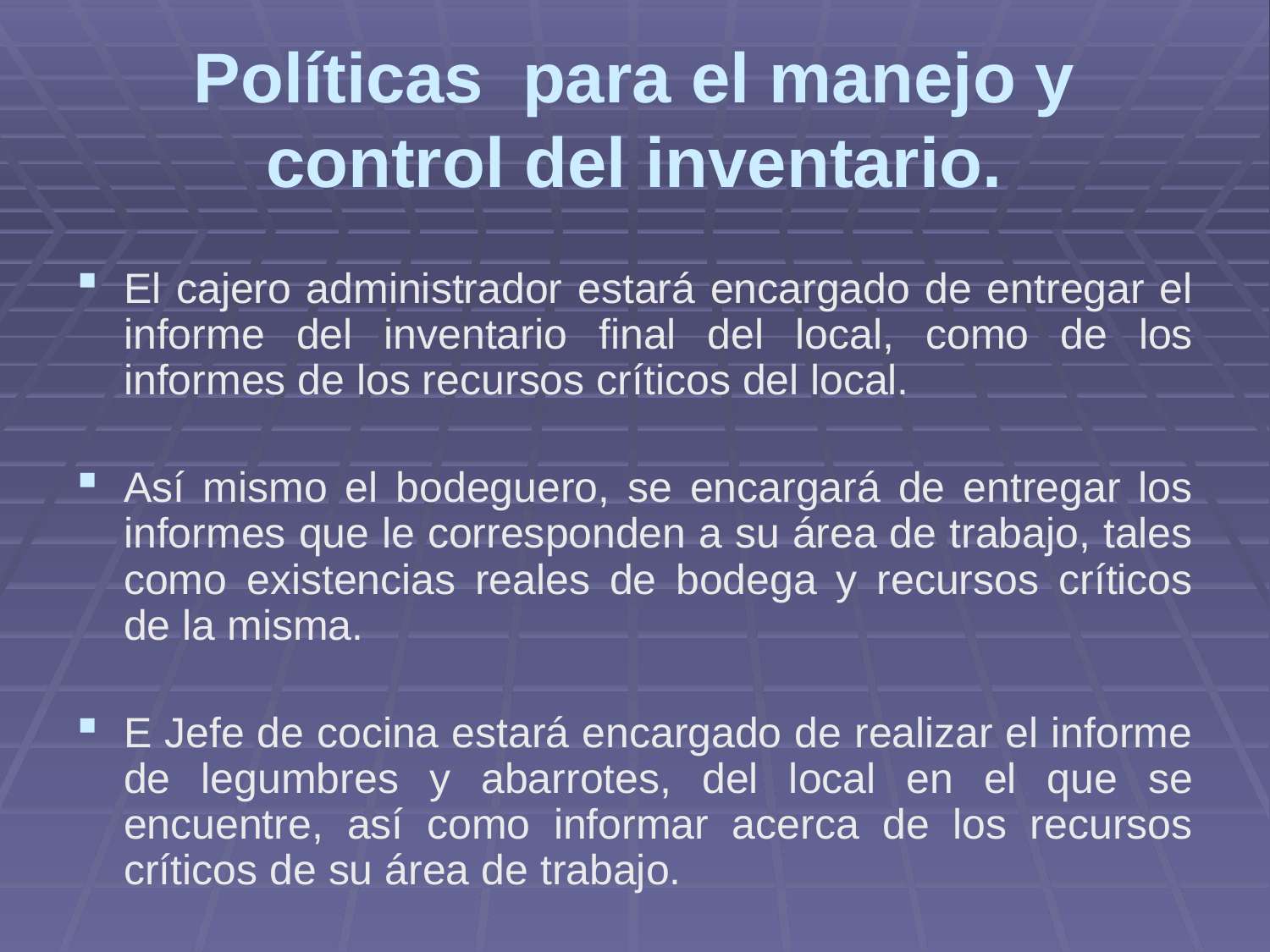

# Políticas  para el manejo y control del inventario.

El cajero administrador estará encargado de entregar el informe del inventario final del local, como de los informes de los recursos críticos del local.

Así mismo el bodeguero, se encargará de entregar los informes que le corresponden a su área de trabajo, tales como existencias reales de bodega y recursos críticos de la misma.

E Jefe de cocina estará encargado de realizar el informe de legumbres y abarrotes, del local en el que se encuentre, así como informar acerca de los recursos críticos de su área de trabajo.